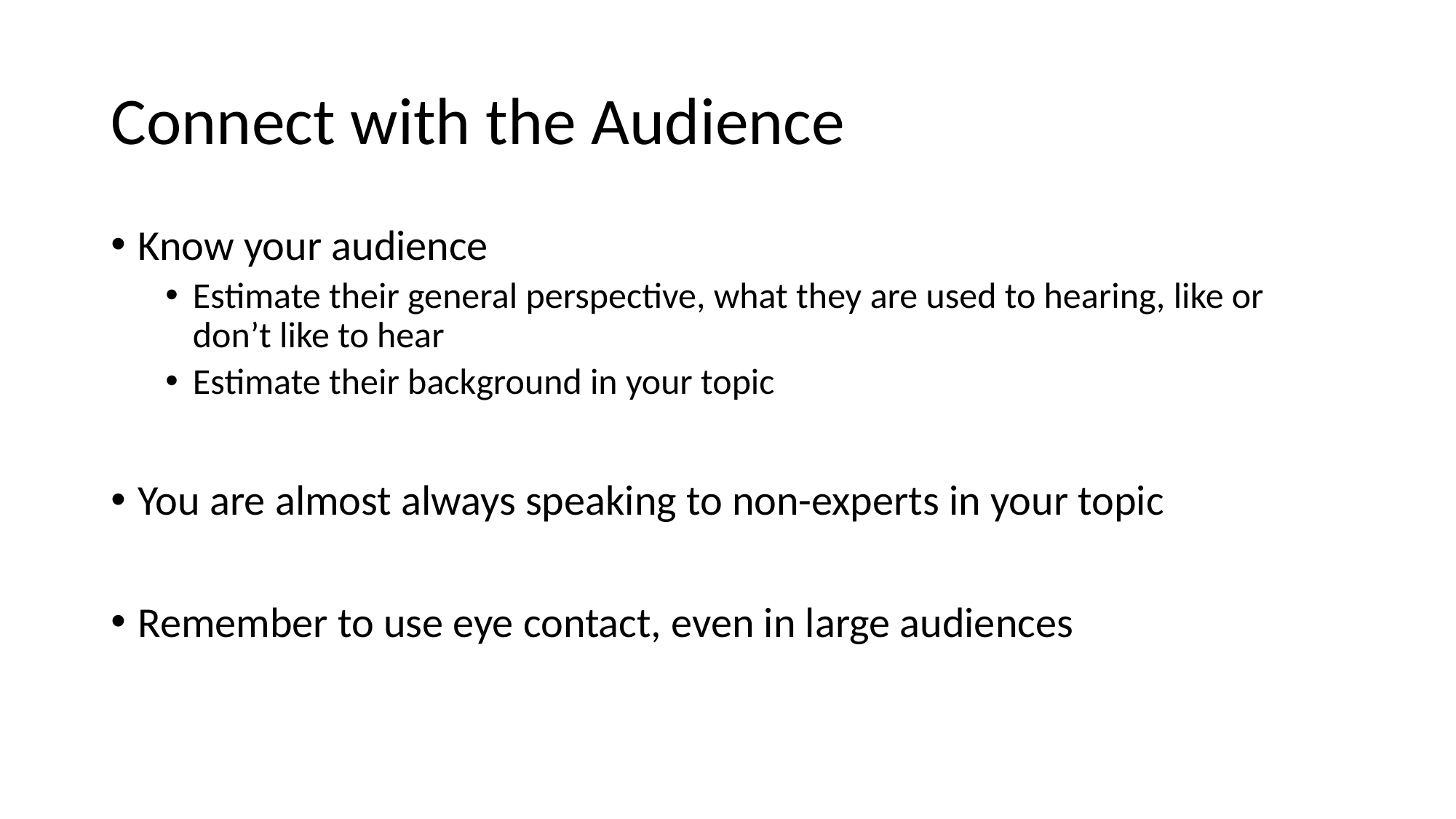

# Connect with the Audience
Know your audience
Estimate their general perspective, what they are used to hearing, like or don’t like to hear
Estimate their background in your topic

You are almost always speaking to non-experts in your topic

Remember to use eye contact, even in large audiences